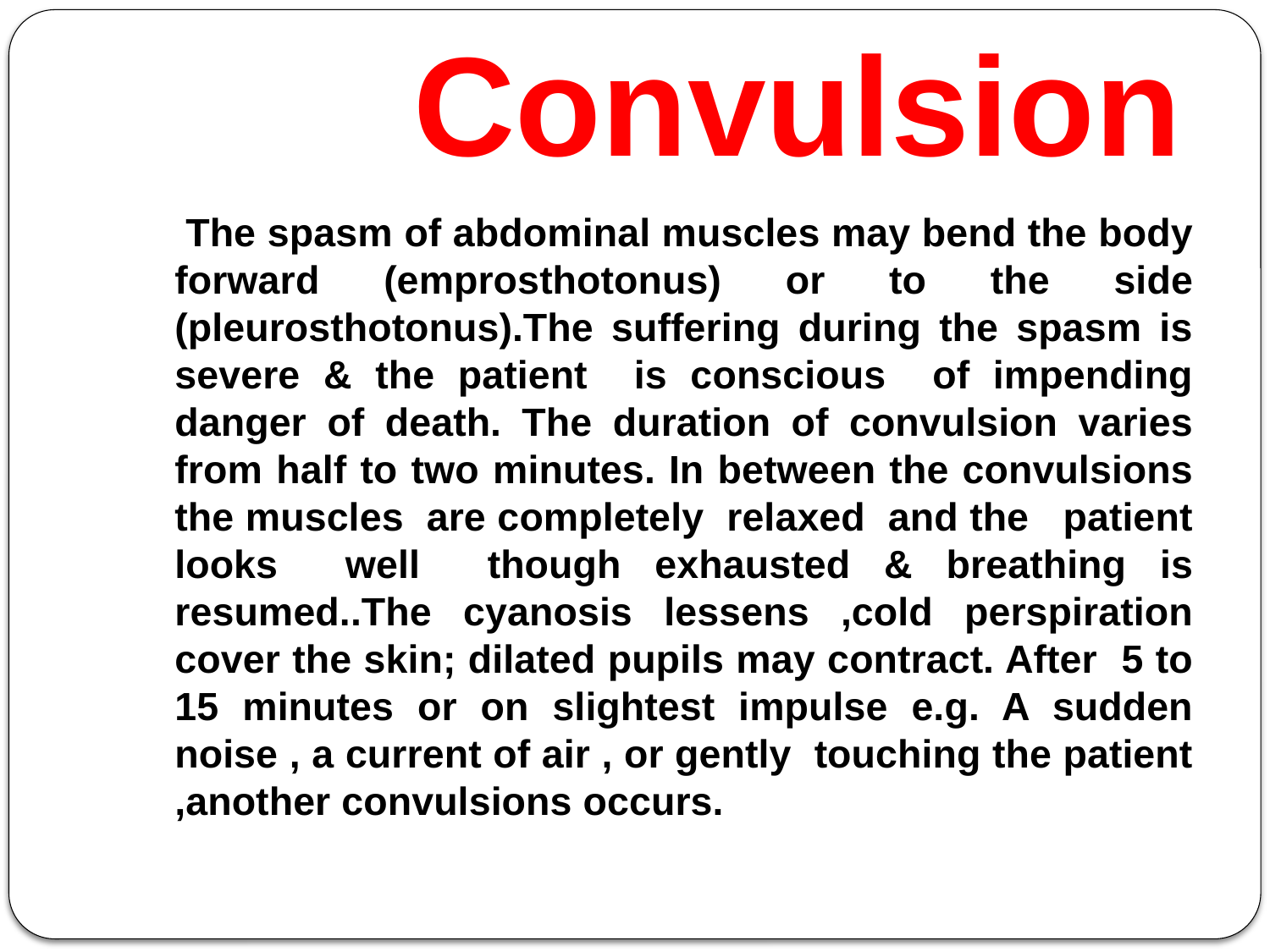

# Convulsion
    The spasm of abdominal muscles may bend the body forward (emprosthotonus) or to the side (pleurosthotonus).The suffering during the spasm is severe & the patient  is conscious  of impending danger of death. The duration of convulsion varies from half to two minutes. In between the convulsions the muscles  are completely  relaxed  and the   patient looks  well  though exhausted & breathing is resumed..The cyanosis lessens ,cold perspiration cover the skin; dilated pupils may contract. After  5 to 15 minutes or on slightest impulse e.g. A sudden noise , a current of air , or gently  touching the patient ,another convulsions occurs.